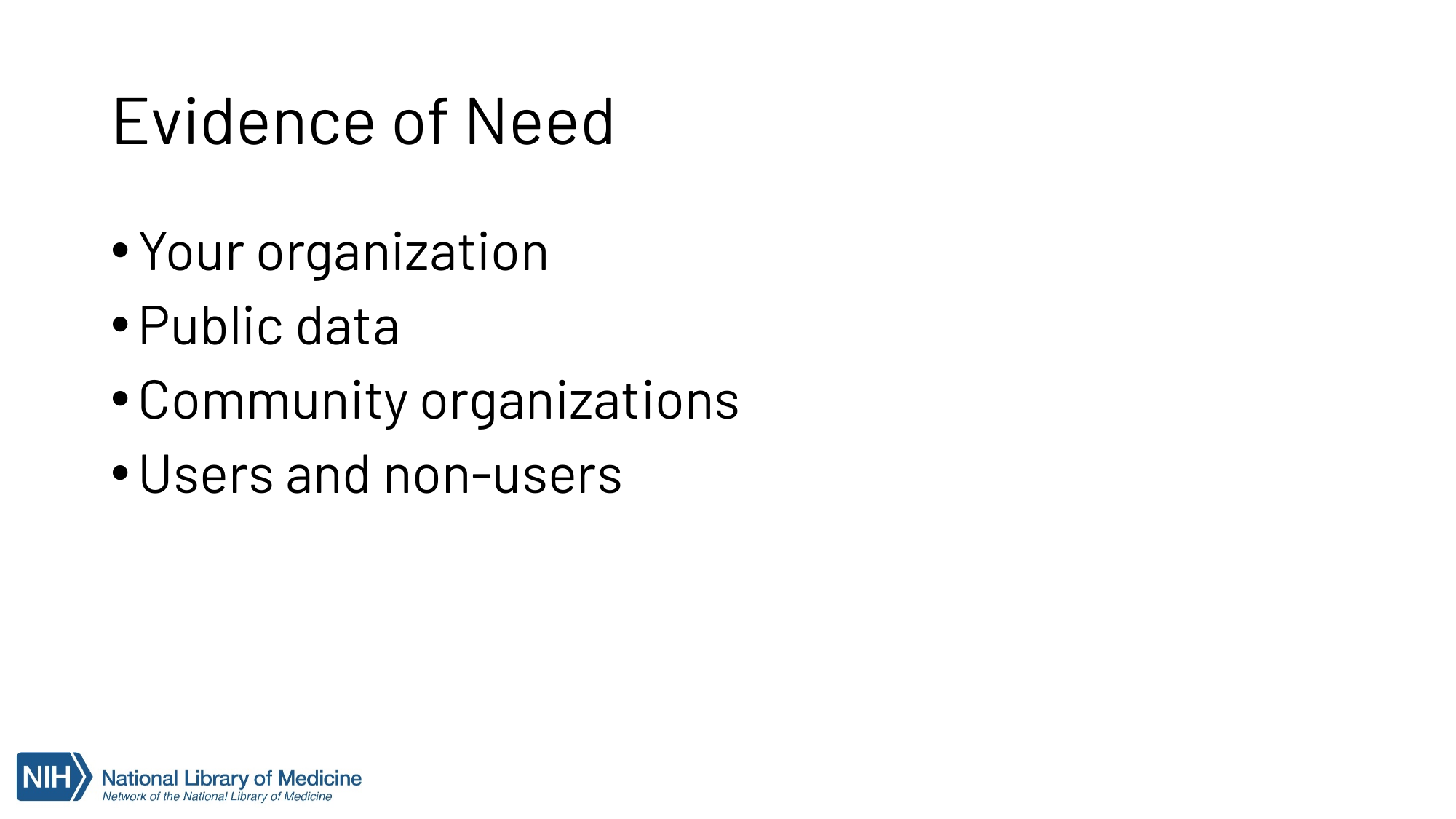

# Evidence of Need
Your organization
Public data
Community organizations
Users and non-users